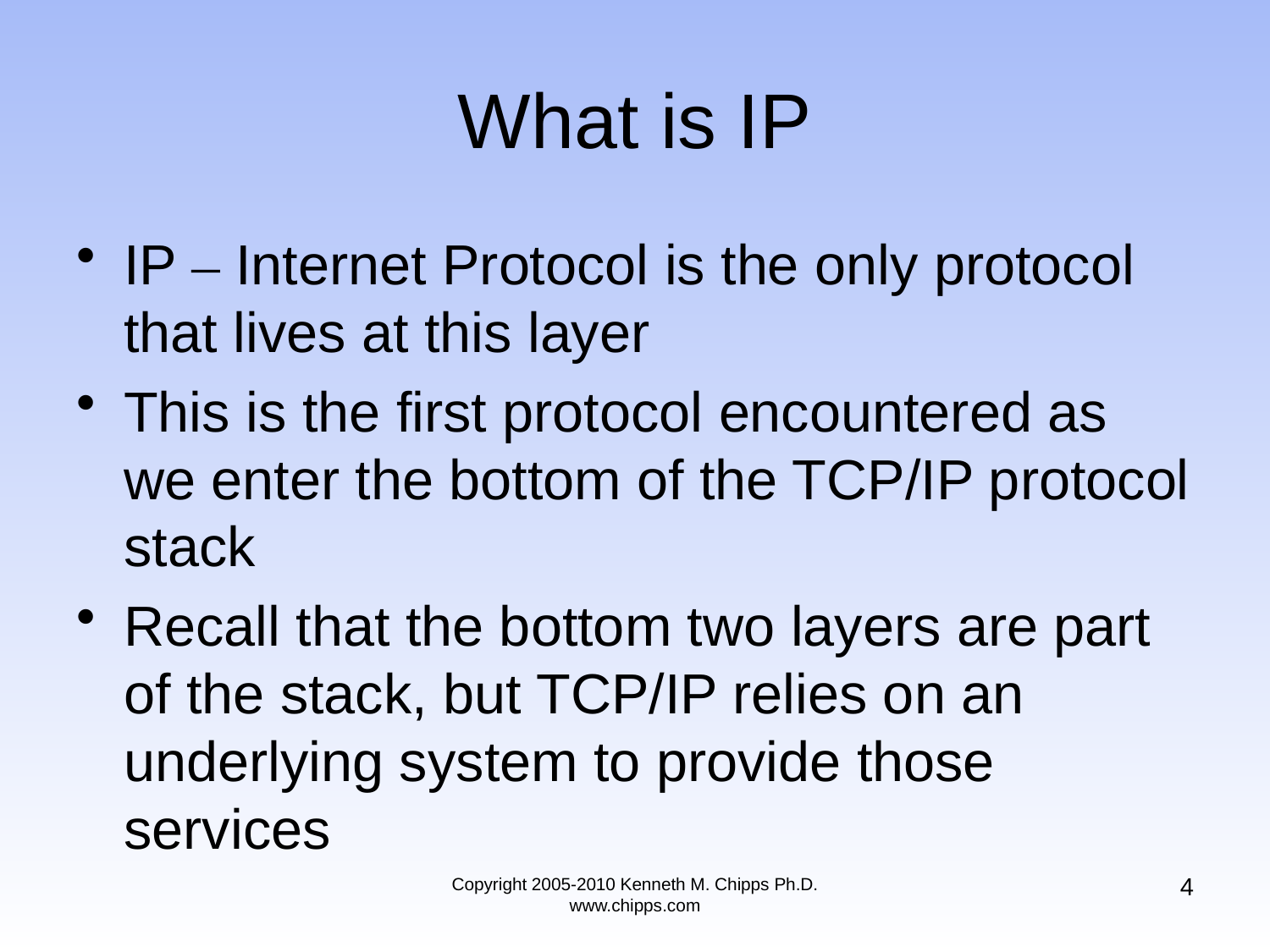

# What is IP
IP – Internet Protocol is the only protocol that lives at this layer
This is the first protocol encountered as we enter the bottom of the TCP/IP protocol stack
Recall that the bottom two layers are part of the stack, but TCP/IP relies on an underlying system to provide those services
4
Copyright 2005-2010 Kenneth M. Chipps Ph.D. www.chipps.com